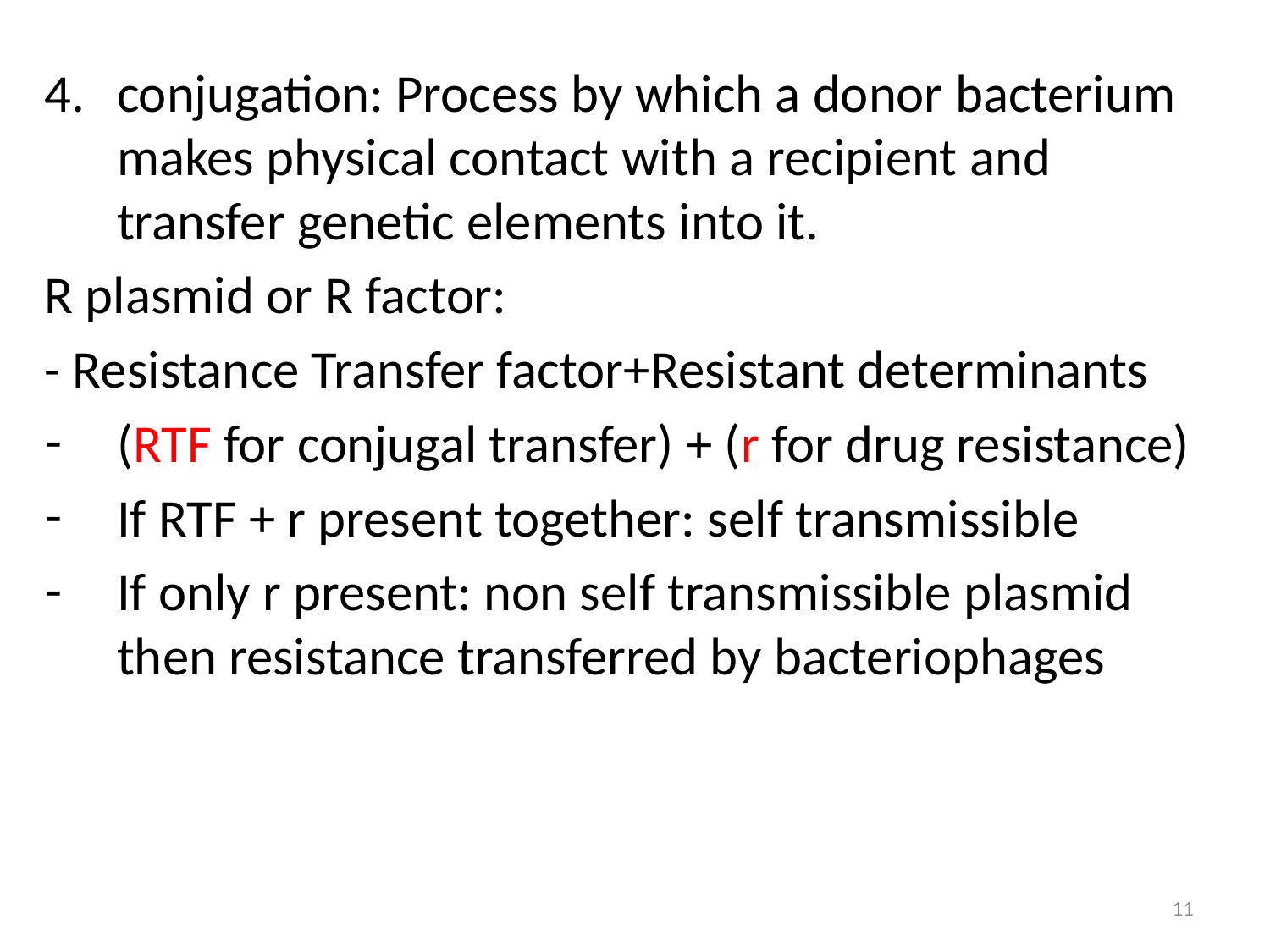

conjugation: Process by which a donor bacterium makes physical contact with a recipient and transfer genetic elements into it.
R plasmid or R factor:
- Resistance Transfer factor+Resistant determinants
(RTF for conjugal transfer) + (r for drug resistance)
If RTF + r present together: self transmissible
If only r present: non self transmissible plasmid then resistance transferred by bacteriophages

11